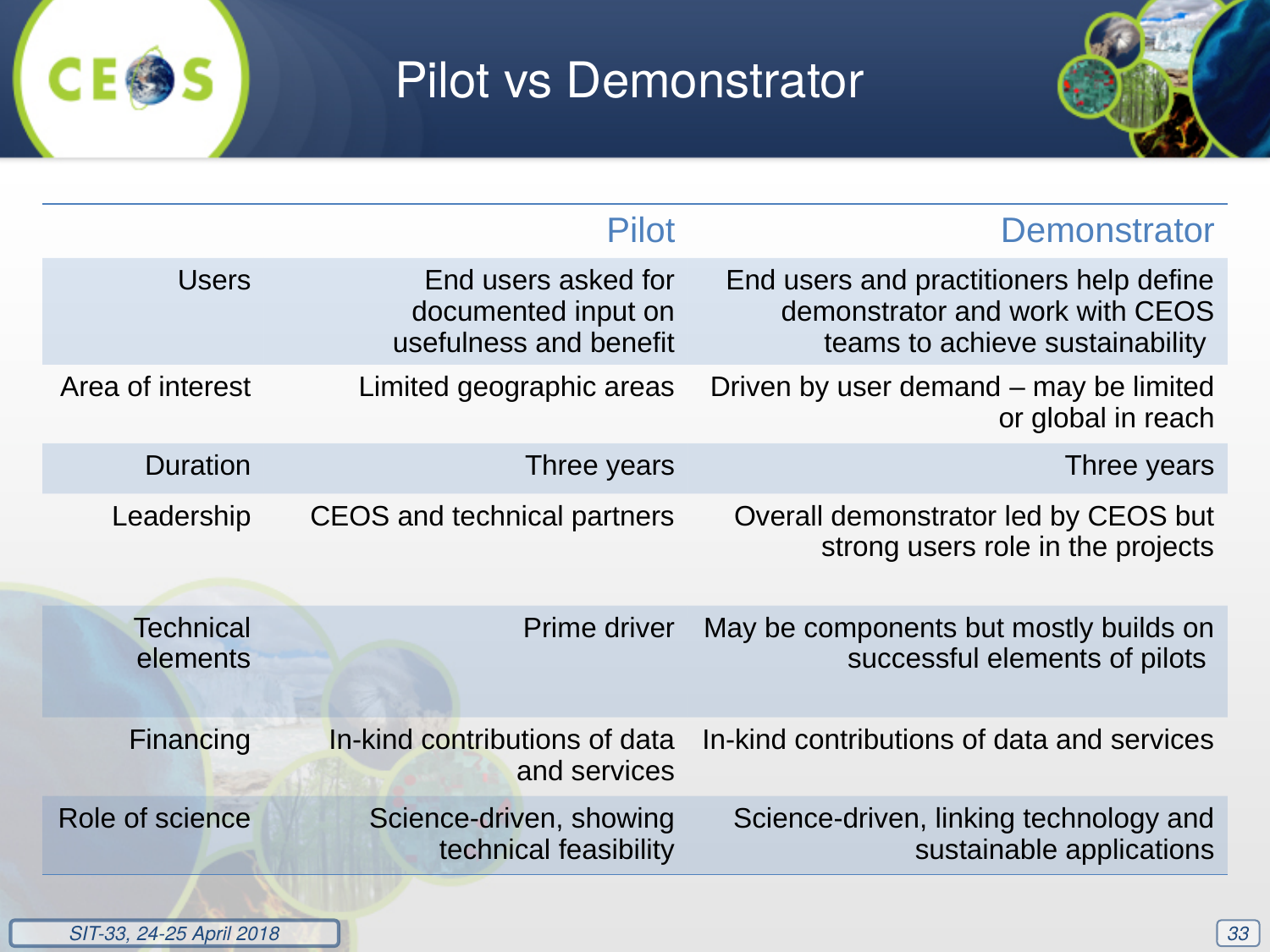

Pilot vs Demonstrator
|  | Pilot | Demonstrator |
| --- | --- | --- |
| Users | End users asked for documented input on usefulness and benefit | End users and practitioners help define demonstrator and work with CEOS teams to achieve sustainability |
| Area of interest | Limited geographic areas | Driven by user demand – may be limited or global in reach |
| Duration | Three years | Three years |
| Leadership | CEOS and technical partners | Overall demonstrator led by CEOS but strong users role in the projects |
| Technical elements | Prime driver | May be components but mostly builds on successful elements of pilots |
| Financing | In-kind contributions of data and services | In-kind contributions of data and services |
| Role of science | Science-driven, showing technical feasibility | Science-driven, linking technology and sustainable applications |
33